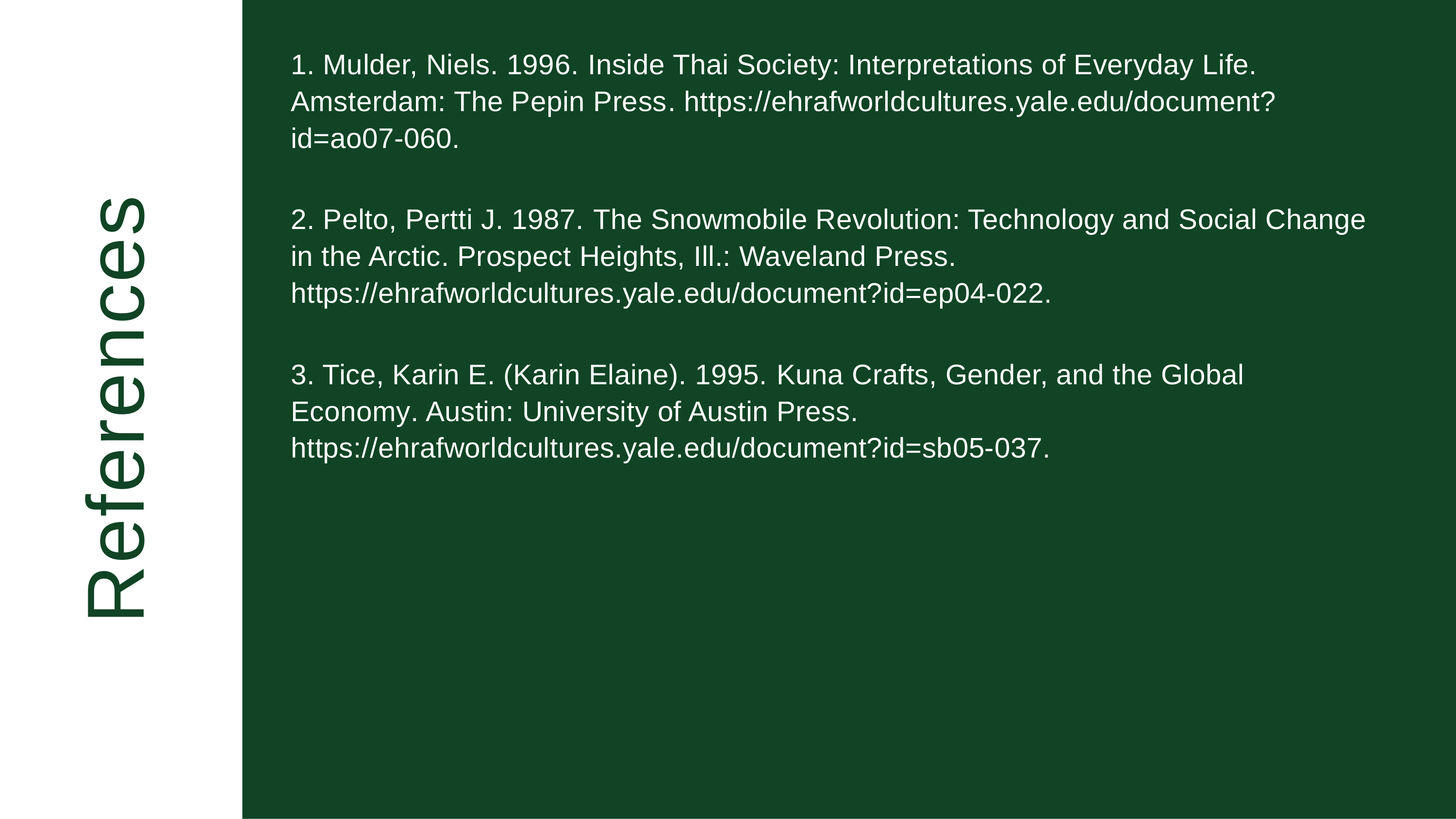

1. Mulder, Niels. 1996. Inside Thai Society: Interpretations of Everyday Life. Amsterdam: The Pepin Press. https://ehrafworldcultures.yale.edu/document?id=ao07-060.
2. Pelto, Pertti J. 1987. The Snowmobile Revolution: Technology and Social Change in the Arctic. Prospect Heights, Ill.: Waveland Press. https://ehrafworldcultures.yale.edu/document?id=ep04-022.
3. Tice, Karin E. (Karin Elaine). 1995. Kuna Crafts, Gender, and the Global Economy. Austin: University of Austin Press. https://ehrafworldcultures.yale.edu/document?id=sb05-037.
References